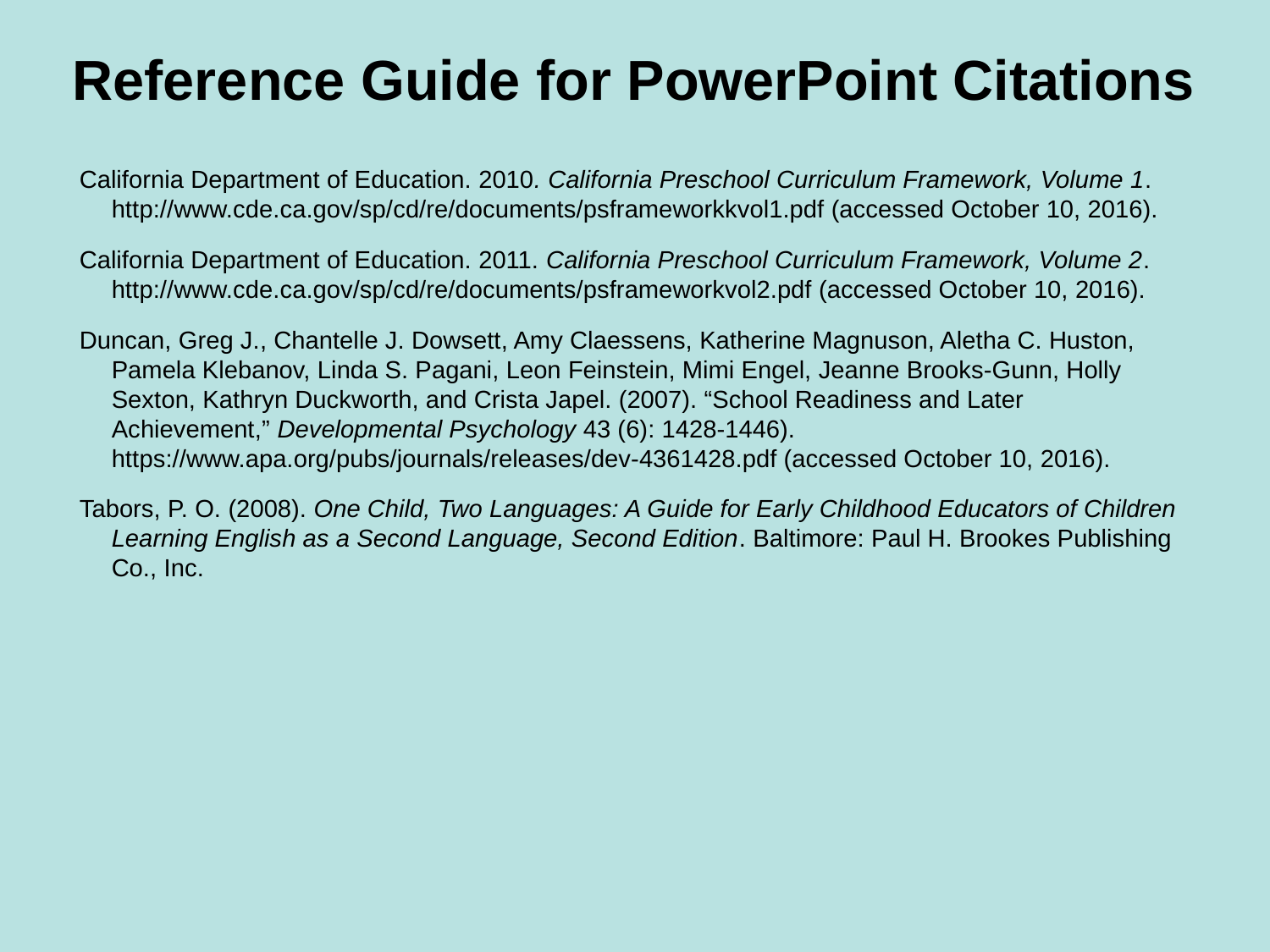

# Reference Guide for PowerPoint Citations
California Department of Education. 2010. California Preschool Curriculum Framework, Volume 1. http://www.cde.ca.gov/sp/cd/re/documents/psframeworkkvol1.pdf (accessed October 10, 2016).
California Department of Education. 2011. California Preschool Curriculum Framework, Volume 2. http://www.cde.ca.gov/sp/cd/re/documents/psframeworkvol2.pdf (accessed October 10, 2016).
Duncan, Greg J., Chantelle J. Dowsett, Amy Claessens, Katherine Magnuson, Aletha C. Huston, Pamela Klebanov, Linda S. Pagani, Leon Feinstein, Mimi Engel, Jeanne Brooks-Gunn, Holly Sexton, Kathryn Duckworth, and Crista Japel. (2007). “School Readiness and Later Achievement,” Developmental Psychology 43 (6): 1428-1446). https://www.apa.org/pubs/journals/releases/dev-4361428.pdf (accessed October 10, 2016).
Tabors, P. O. (2008). One Child, Two Languages: A Guide for Early Childhood Educators of Children Learning English as a Second Language, Second Edition. Baltimore: Paul H. Brookes Publishing Co., Inc.